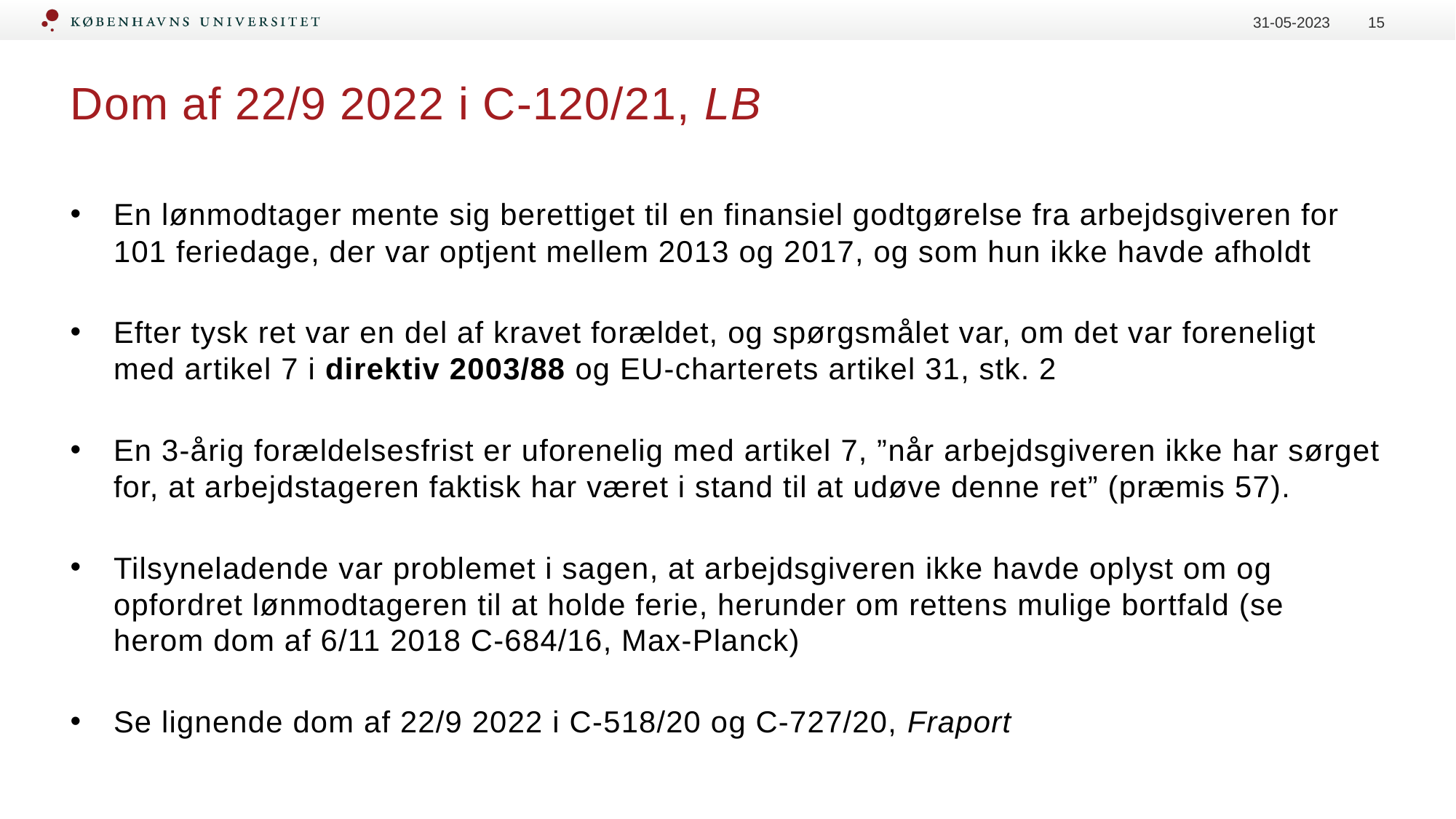

31-05-2023
15
# Dom af 22/9 2022 i C-120/21, LB
En lønmodtager mente sig berettiget til en finansiel godtgørelse fra arbejdsgiveren for 101 feriedage, der var optjent mellem 2013 og 2017, og som hun ikke havde afholdt

Efter tysk ret var en del af kravet forældet, og spørgsmålet var, om det var foreneligt med artikel 7 i direktiv 2003/88 og EU-charterets artikel 31, stk. 2

En 3-årig forældelsesfrist er uforenelig med artikel 7, ”når arbejdsgiveren ikke har sørget for, at arbejdstageren faktisk har været i stand til at udøve denne ret” (præmis 57).

Tilsyneladende var problemet i sagen, at arbejdsgiveren ikke havde oplyst om og opfordret lønmodtageren til at holde ferie, herunder om rettens mulige bortfald (se herom dom af 6/11 2018 C-684/16, Max-Planck)

Se lignende dom af 22/9 2022 i C-518/20 og C-727/20, Fraport